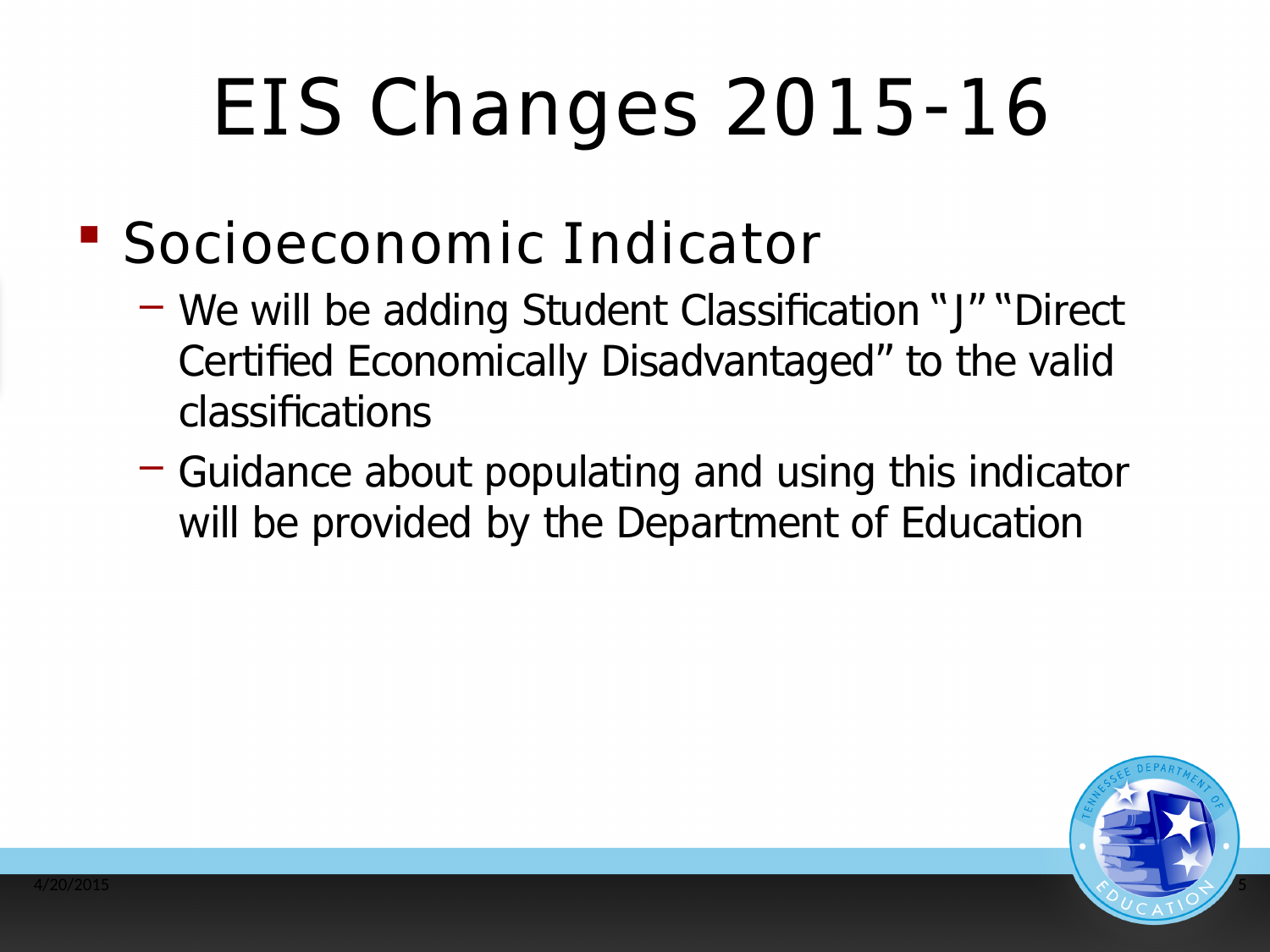

# EIS Changes 2015-16
Socioeconomic Indicator
We will be adding Student Classification “J” “Direct Certified Economically Disadvantaged” to the valid classifications
Guidance about populating and using this indicator will be provided by the Department of Education

4/20/2015
5